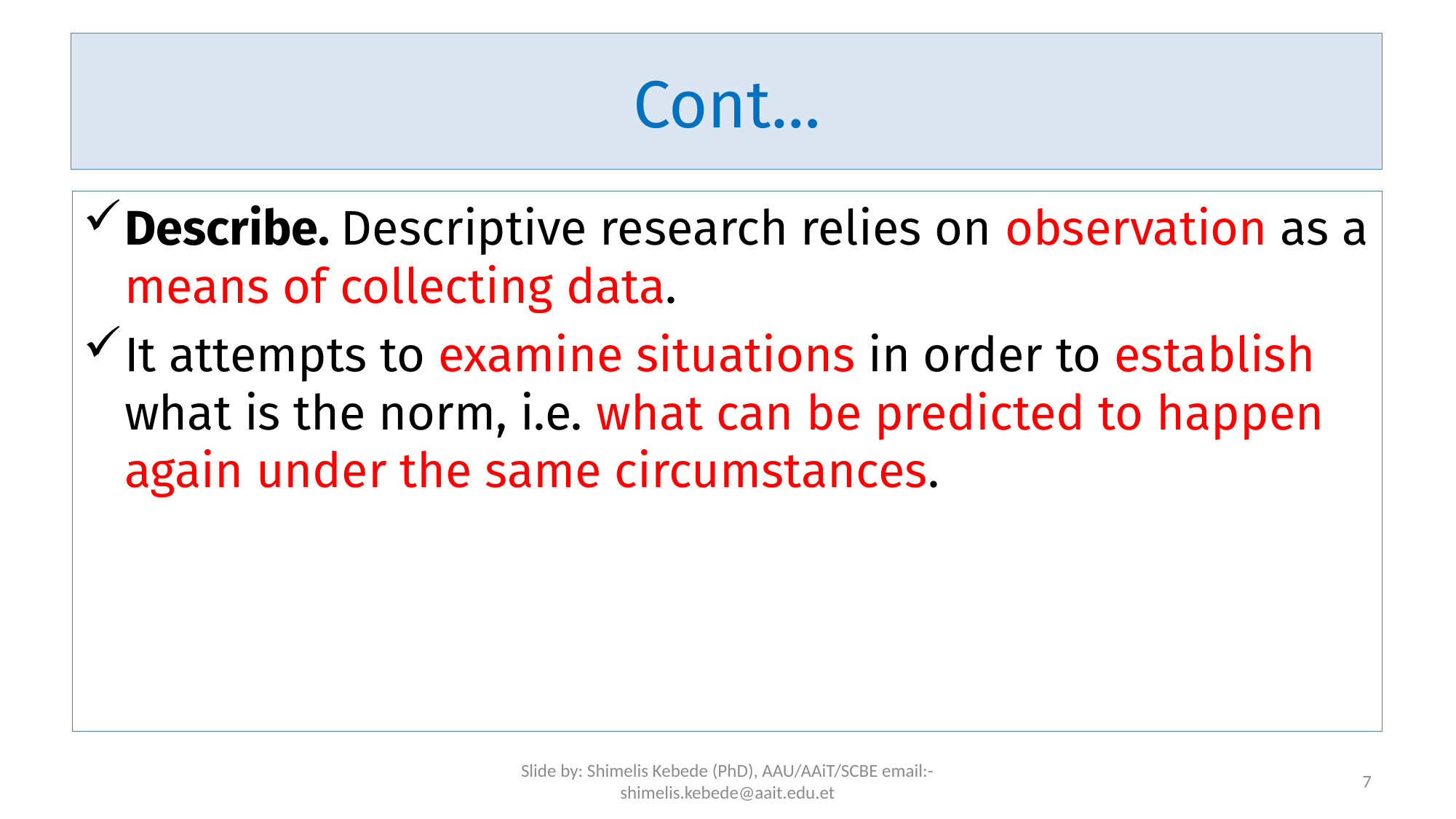

# Cont…
Describe. Descriptive research relies on observation as a means of collecting data.
It attempts to examine situations in order to establish what is the norm, i.e. what can be predicted to happen again under the same circumstances.
Slide by: Shimelis Kebede (PhD), AAU/AAiT/SCBE email:-shimelis.kebede@aait.edu.et
7